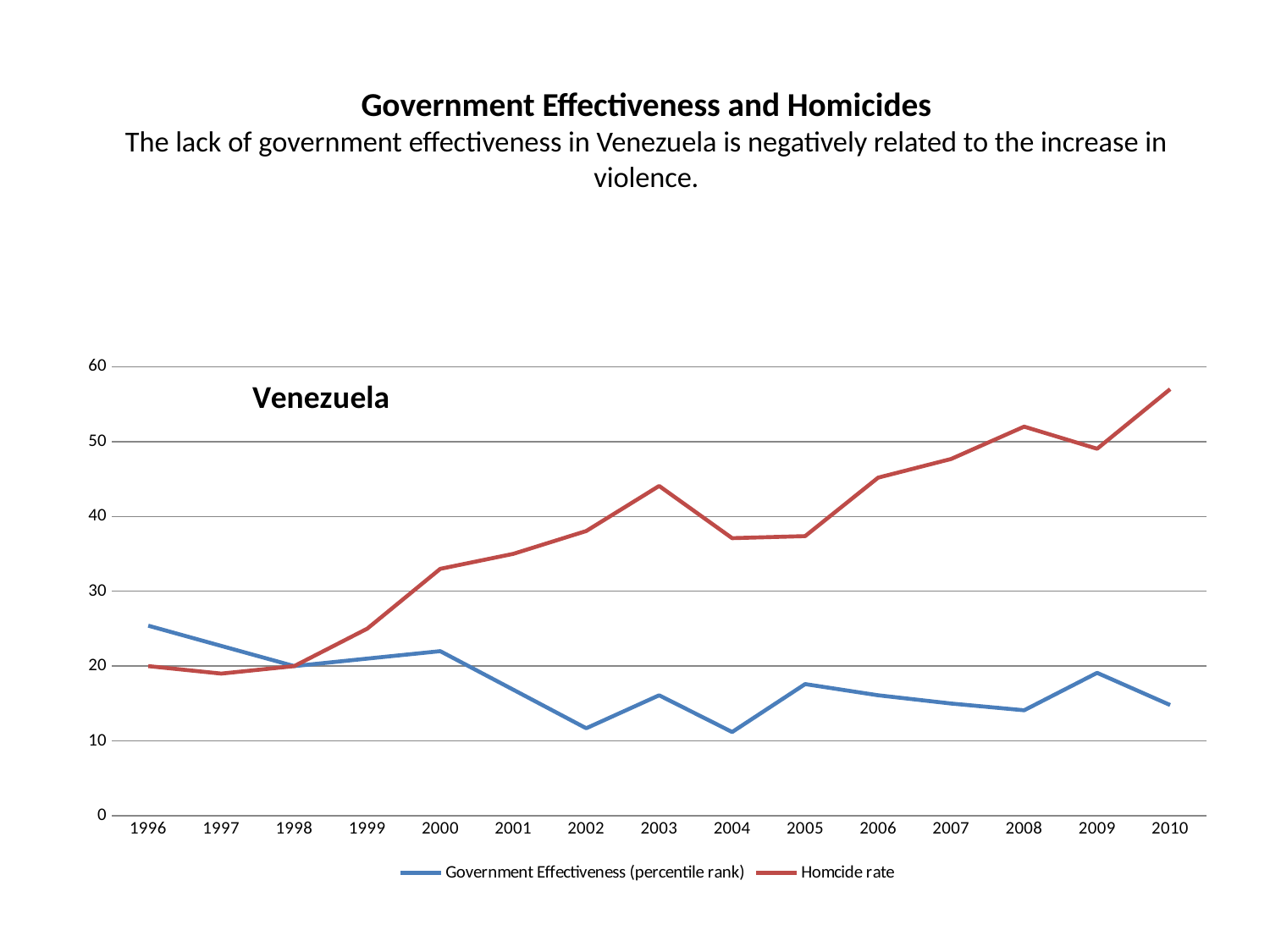

# Government Effectiveness and Homicides The lack of government effectiveness in Venezuela is negatively related to the increase in violence.

### Chart: Venezuela

| Category | Government Effectiveness (percentile rank) | Homcide rate |
|---|---|---|
| 1996 | 25.4 | 20.0 |
| 1997 | 22.7 | 19.0 |
| 1998 | 20.0 | 20.0 |
| 1999 | 21.0 | 25.0 |
| 2000 | 22.0 | 33.0 |
| 2001 | 16.85 | 35.0 |
| 2002 | 11.7 | 38.051961165712356 |
| 2003 | 16.1 | 44.06988966946533 |
| 2004 | 11.2 | 37.09542834246451 |
| 2005 | 17.6 | 37.36856589540057 |
| 2006 | 16.1 | 45.180898870978844 |
| 2007 | 15.0 | 47.67802129108501 |
| 2008 | 14.1 | 51.9968200998771 |
| 2009 | 19.1 | 49.03591395948508 |
| 2010 | 14.8 | 57.0 |